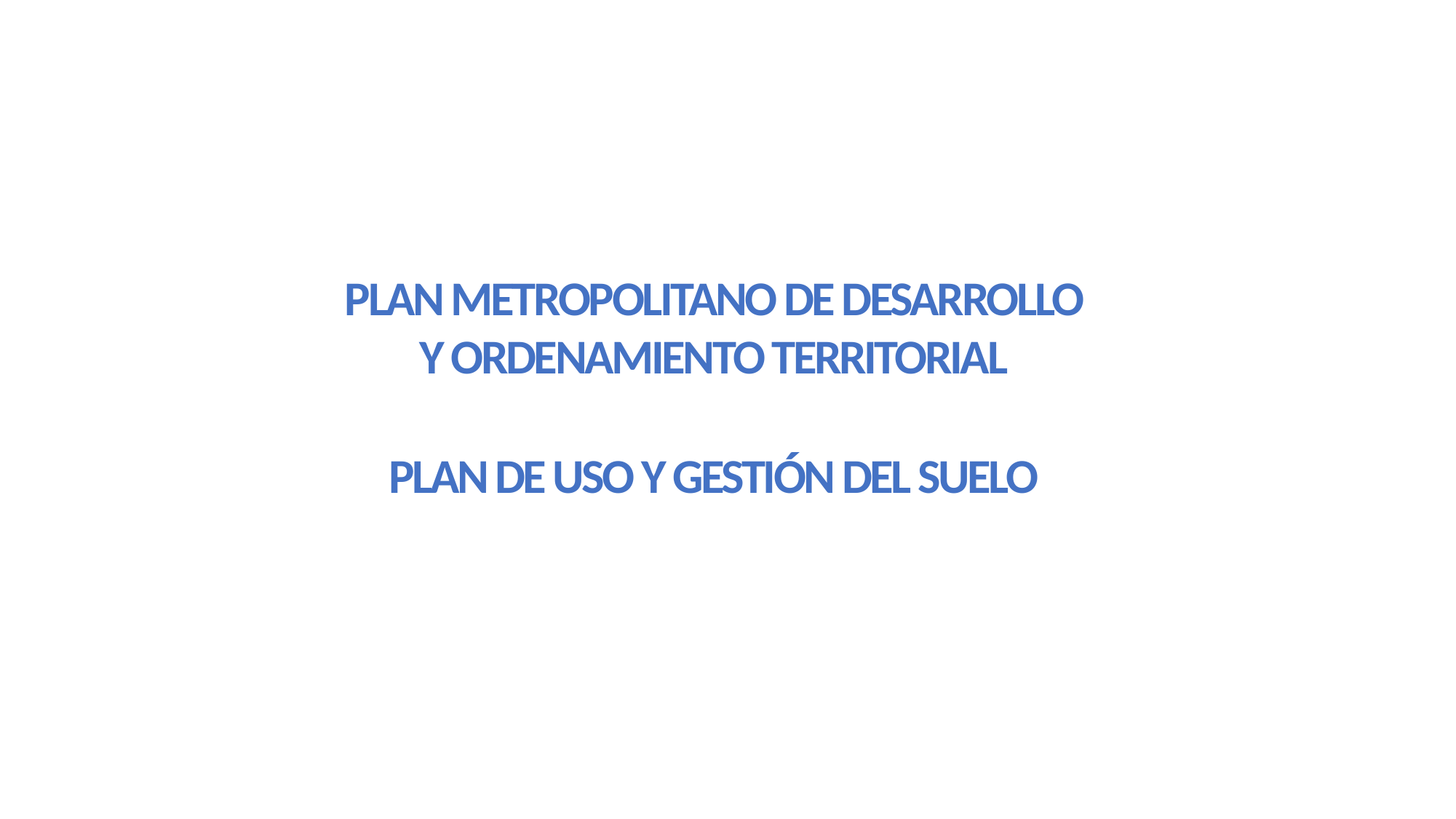

PLAN METROPOLITANO DE DESARROLLO Y ORDENAMIENTO TERRITORIAL

PLAN DE USO Y GESTIÓN DEL SUELO